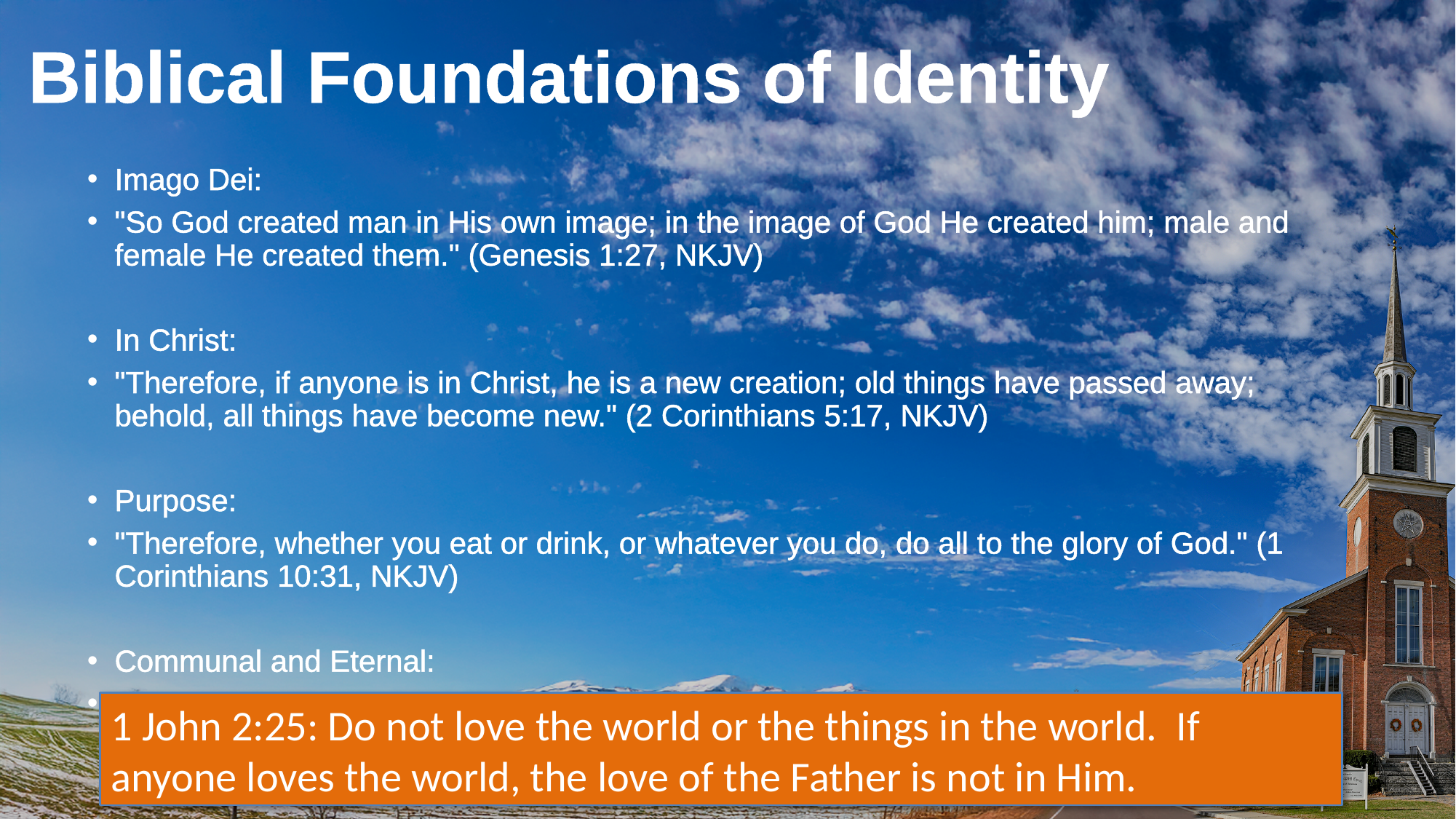

# Biblical Foundations of Identity
Imago Dei:
"So God created man in His own image; in the image of God He created him; male and female He created them." (Genesis 1:27, NKJV)

In Christ:
"Therefore, if anyone is in Christ, he is a new creation; old things have passed away; behold, all things have become new." (2 Corinthians 5:17, NKJV)

Purpose:
"Therefore, whether you eat or drink, or whatever you do, do all to the glory of God." (1 Corinthians 10:31, NKJV)

Communal and Eternal:
"Now you are the body of Christ, and members individually." (1 Corinthians 12:27, NKJV)
1 John 2:25: Do not love the world or the things in the world.  If anyone loves the world, the love of the Father is not in Him.